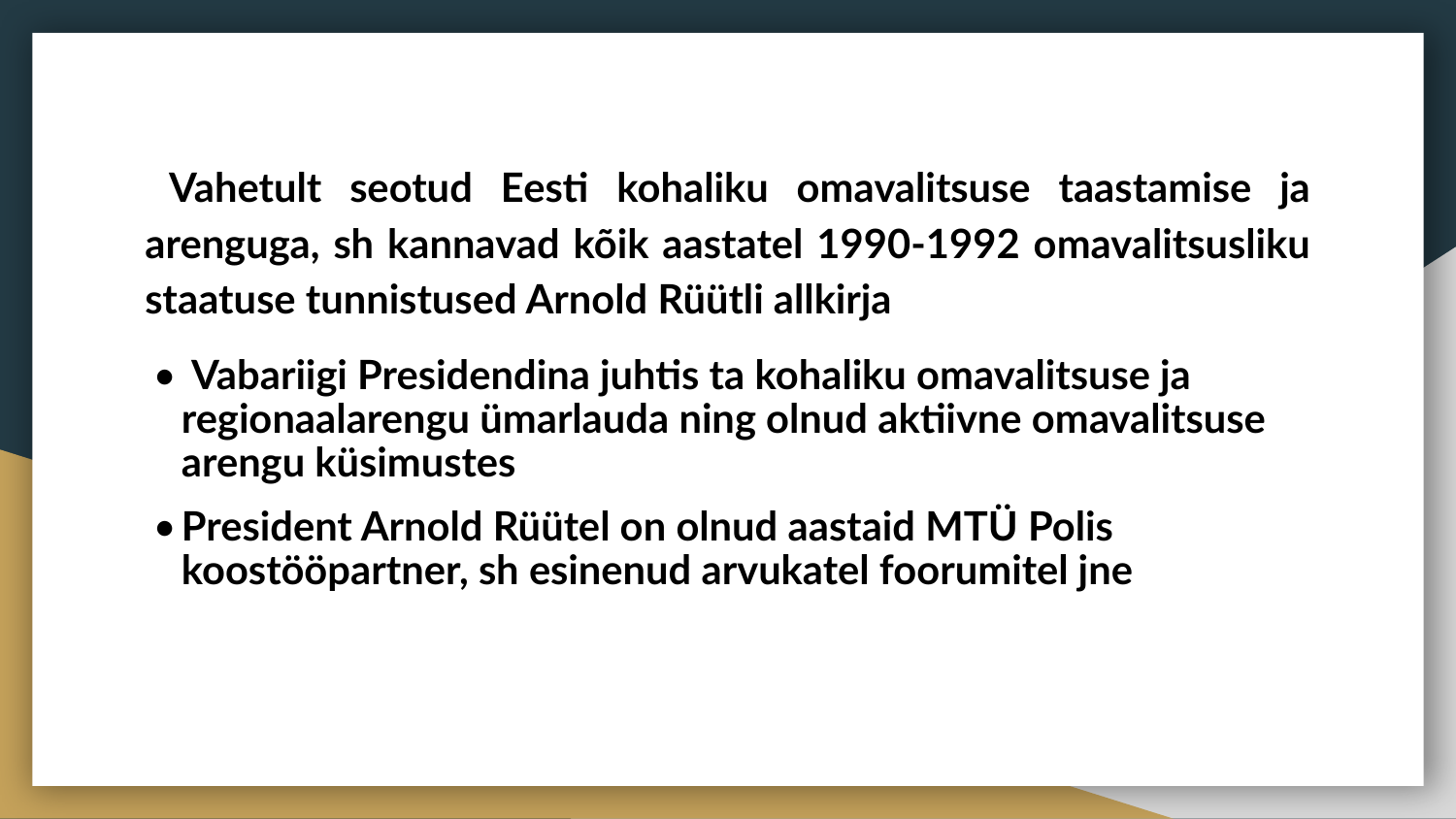

Vahetult seotud Eesti kohaliku omavalitsuse taastamise ja arenguga, sh kannavad kõik aastatel 1990-1992 omavalitsusliku staatuse tunnistused Arnold Rüütli allkirja
 Vabariigi Presidendina juhtis ta kohaliku omavalitsuse ja regionaalarengu ümarlauda ning olnud aktiivne omavalitsuse arengu küsimustes
President Arnold Rüütel on olnud aastaid MTÜ Polis koostööpartner, sh esinenud arvukatel foorumitel jne